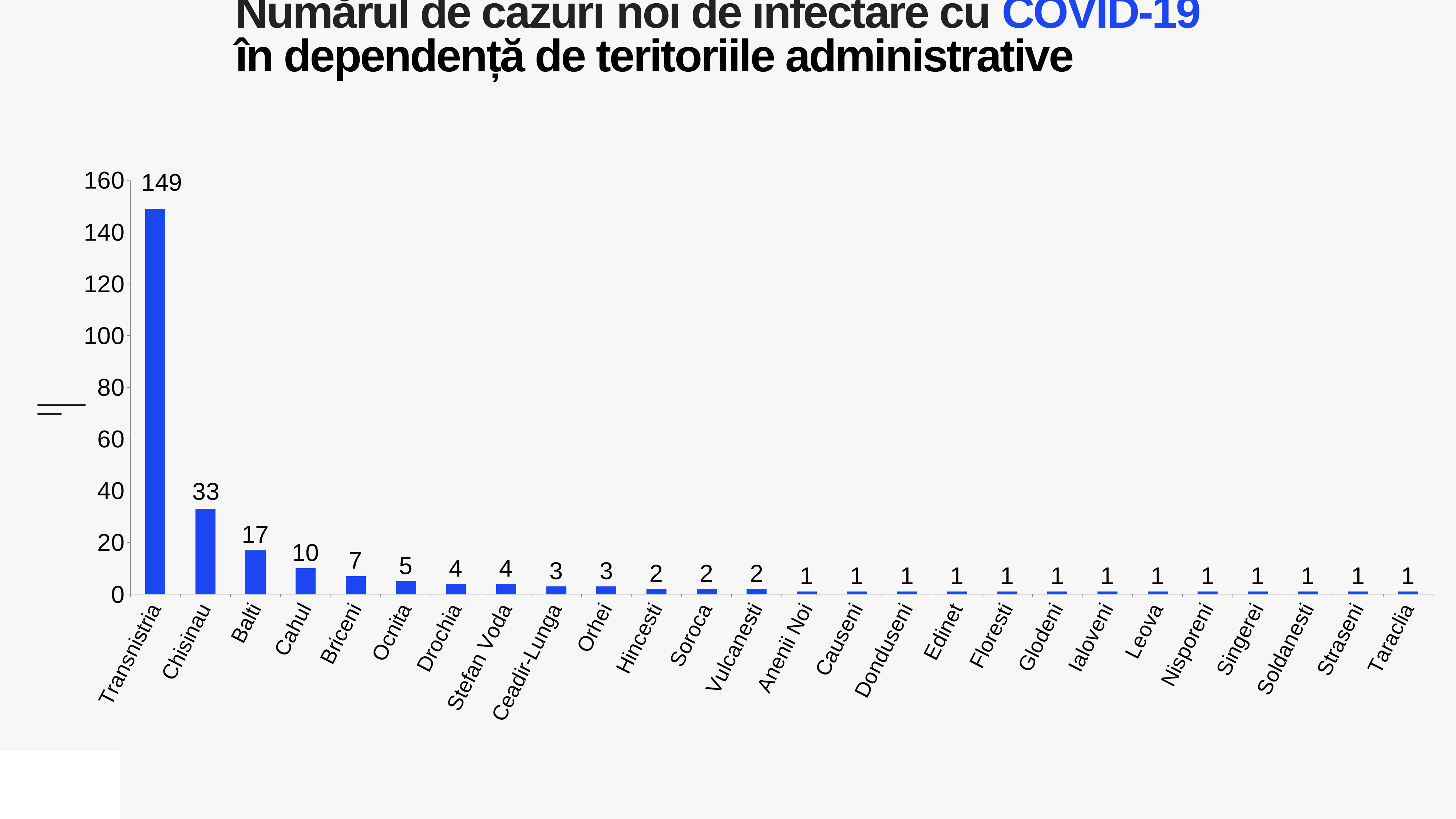

Numărul de cazuri noi de infectare cu COVID-19
în dependență de teritoriile administrative

### Chart

| Category | 662 |
|---|---|
| Transnistria | 149.0 |
| Chisinau | 33.0 |
| Balti | 17.0 |
| Cahul | 10.0 |
| Briceni | 7.0 |
| Ocnita | 5.0 |
| Drochia | 4.0 |
| Stefan Voda | 4.0 |
| Ceadir-Lunga | 3.0 |
| Orhei | 3.0 |
| Hincesti | 2.0 |
| Soroca | 2.0 |
| Vulcanesti | 2.0 |
| Anenii Noi | 1.0 |
| Causeni | 1.0 |
| Donduseni | 1.0 |
| Edinet | 1.0 |
| Floresti | 1.0 |
| Glodeni | 1.0 |
| Ialoveni | 1.0 |
| Leova | 1.0 |
| Nisporeni | 1.0 |
| Singerei | 1.0 |
| Soldanesti | 1.0 |
| Straseni | 1.0 |
| Taraclia | 1.0 |